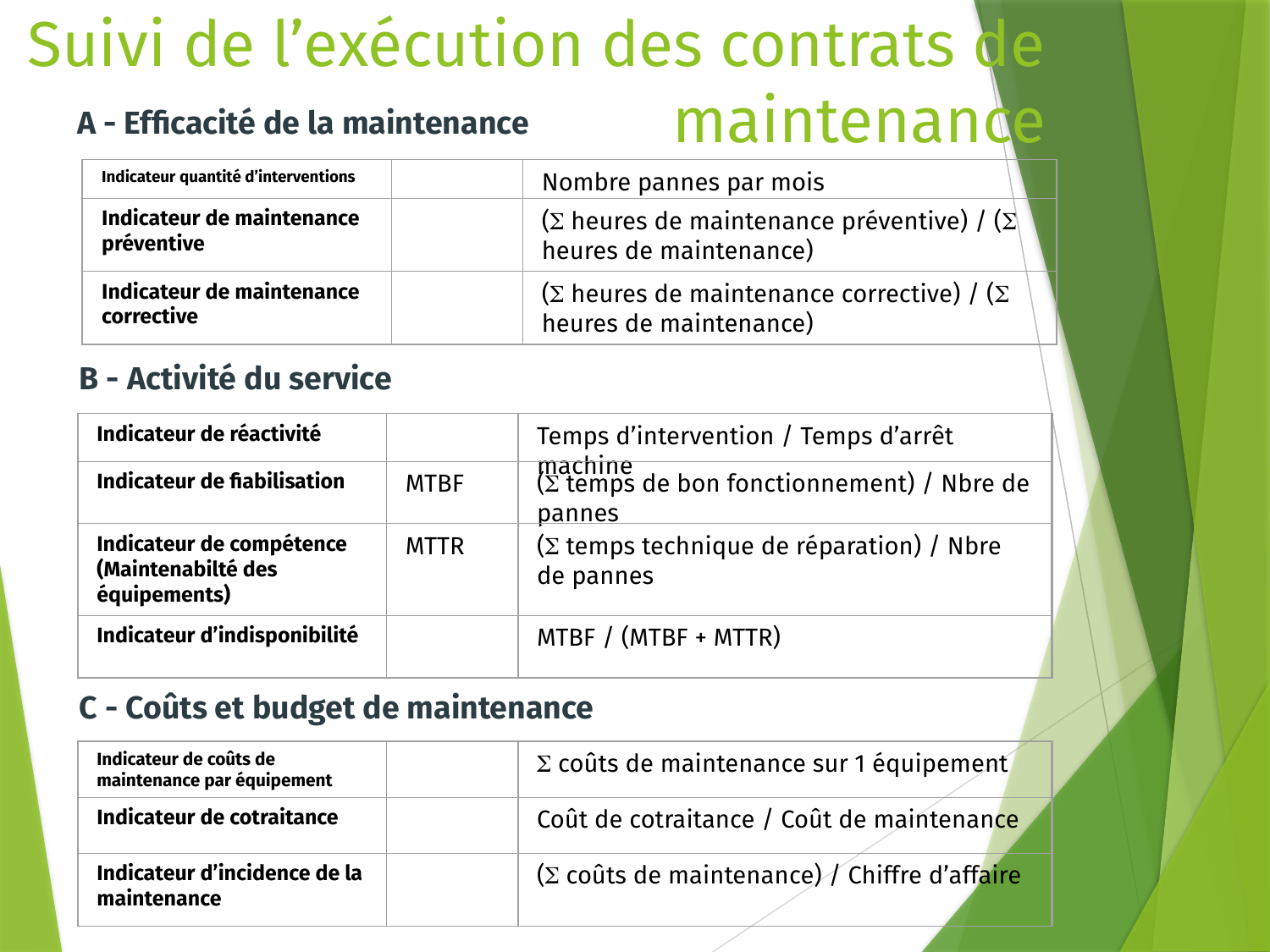

Suivi de l’exécution des contrats de maintenance
A - Efficacité de la maintenance

Indicateur quantité d’interventions

Nombre pannes par mois

Indicateur de maintenance préventive

(Σ heures de maintenance préventive) / (Σ heures de maintenance)

Indicateur de maintenance corrective

(Σ heures de maintenance corrective) / (Σ heures de maintenance)

B - Activité du service

Indicateur de réactivité

Temps d’intervention / Temps d’arrêt machine

Indicateur de fiabilisation

MTBF

(Σ temps de bon fonctionnement) / Nbre de pannes

Indicateur de compétence (Maintenabilté des équipements)

MTTR

(Σ temps technique de réparation) / Nbre de pannes

Indicateur d’indisponibilité

MTBF / (MTBF + MTTR)

C - Coûts et budget de maintenance

Indicateur de coûts de maintenance par équipement

Σ coûts de maintenance sur 1 équipement

Indicateur de cotraitance

Coût de cotraitance / Coût de maintenance

Indicateur d’incidence de la maintenance

(Σ coûts de maintenance) / Chiffre d’affaire